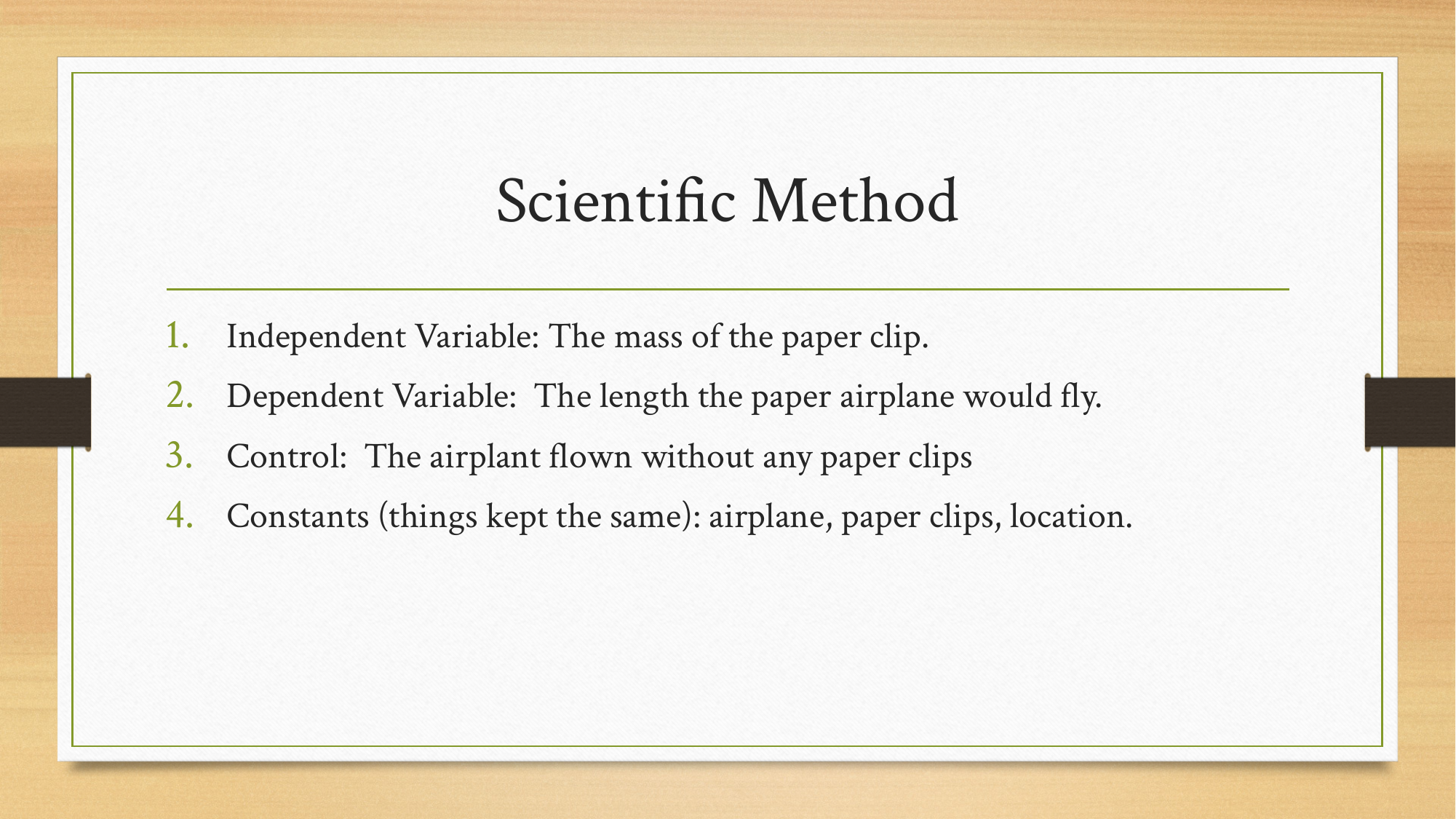

# Scientific Method
Independent Variable: The mass of the paper clip.
Dependent Variable:  The length the paper airplane would fly.
Control:  The airplant flown without any paper clips
Constants (things kept the same): airplane, paper clips, location.